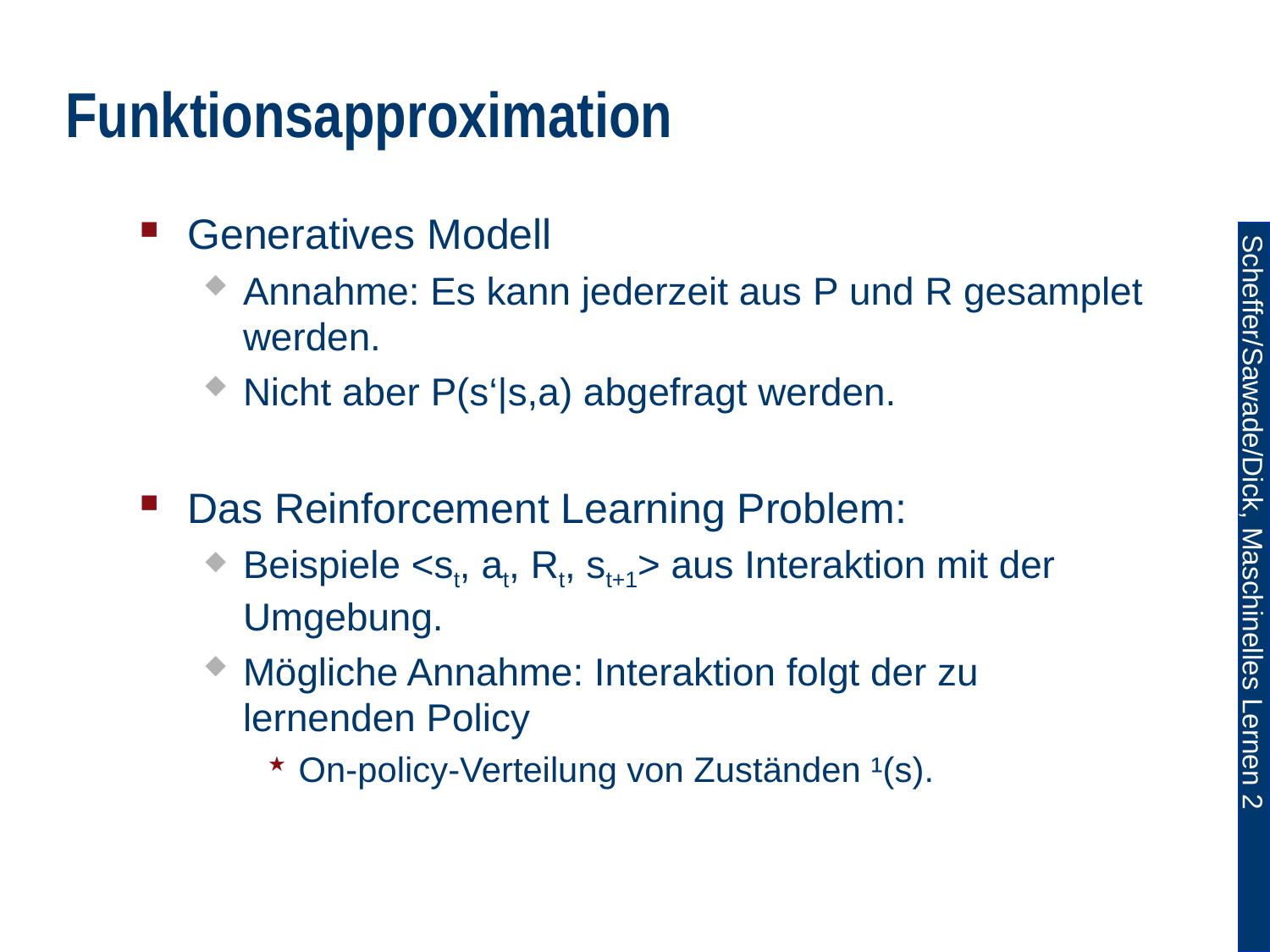

# Funktionsapproximation
Generatives Modell
Annahme: Es kann jederzeit aus P und R gesamplet werden.
Nicht aber P(s‘|s,a) abgefragt werden.

Das Reinforcement Learning Problem:
Beispiele <st, at, Rt, st+1> aus Interaktion mit der Umgebung.
Mögliche Annahme: Interaktion folgt der zu lernenden Policy
On-policy-Verteilung von Zuständen ¹(s).